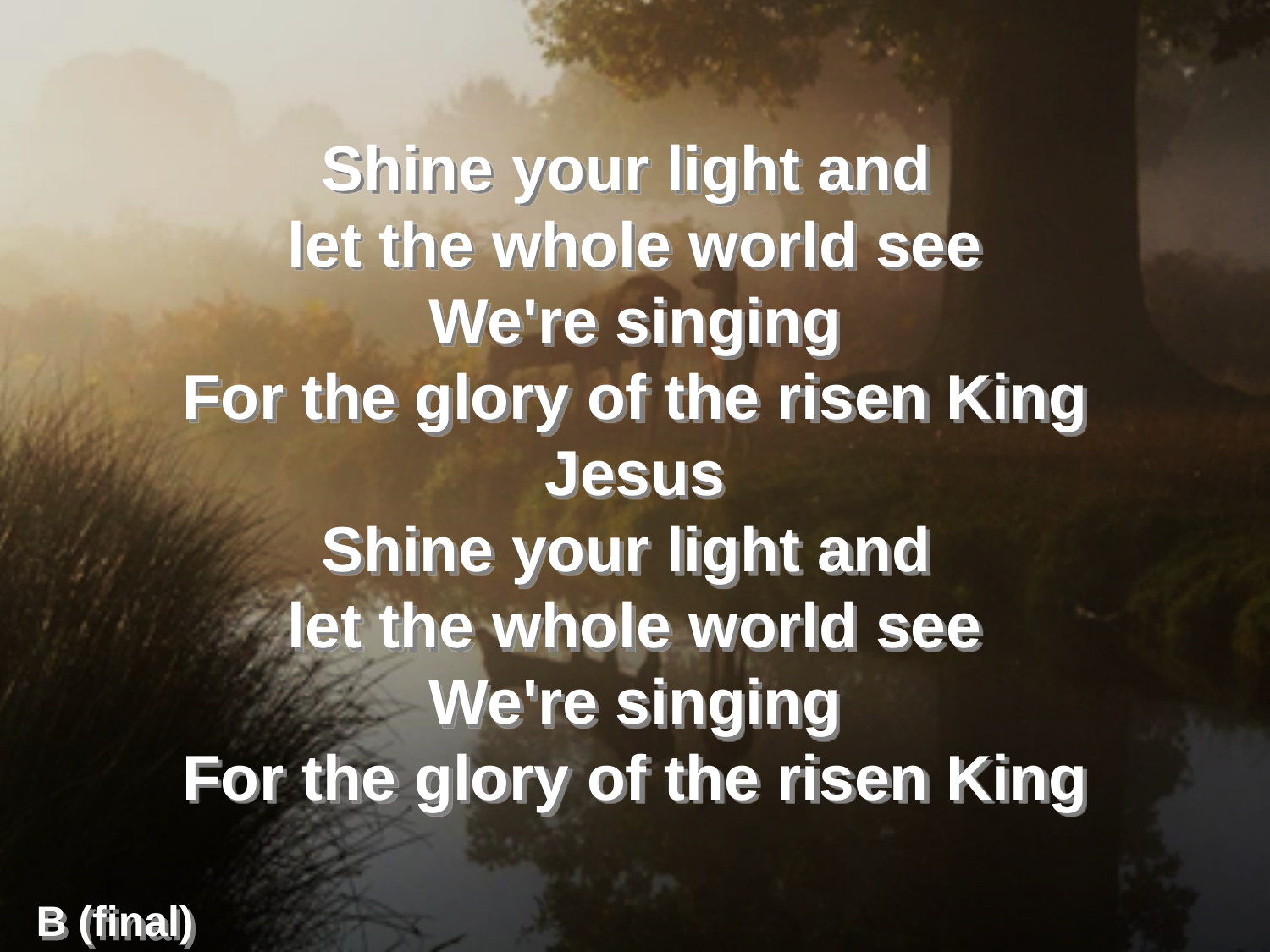

Shine your light and
let the whole world see
We're singing
For the glory of the risen King
Jesus
Shine your light and
let the whole world see
We're singing
For the glory of the risen King
B (final)